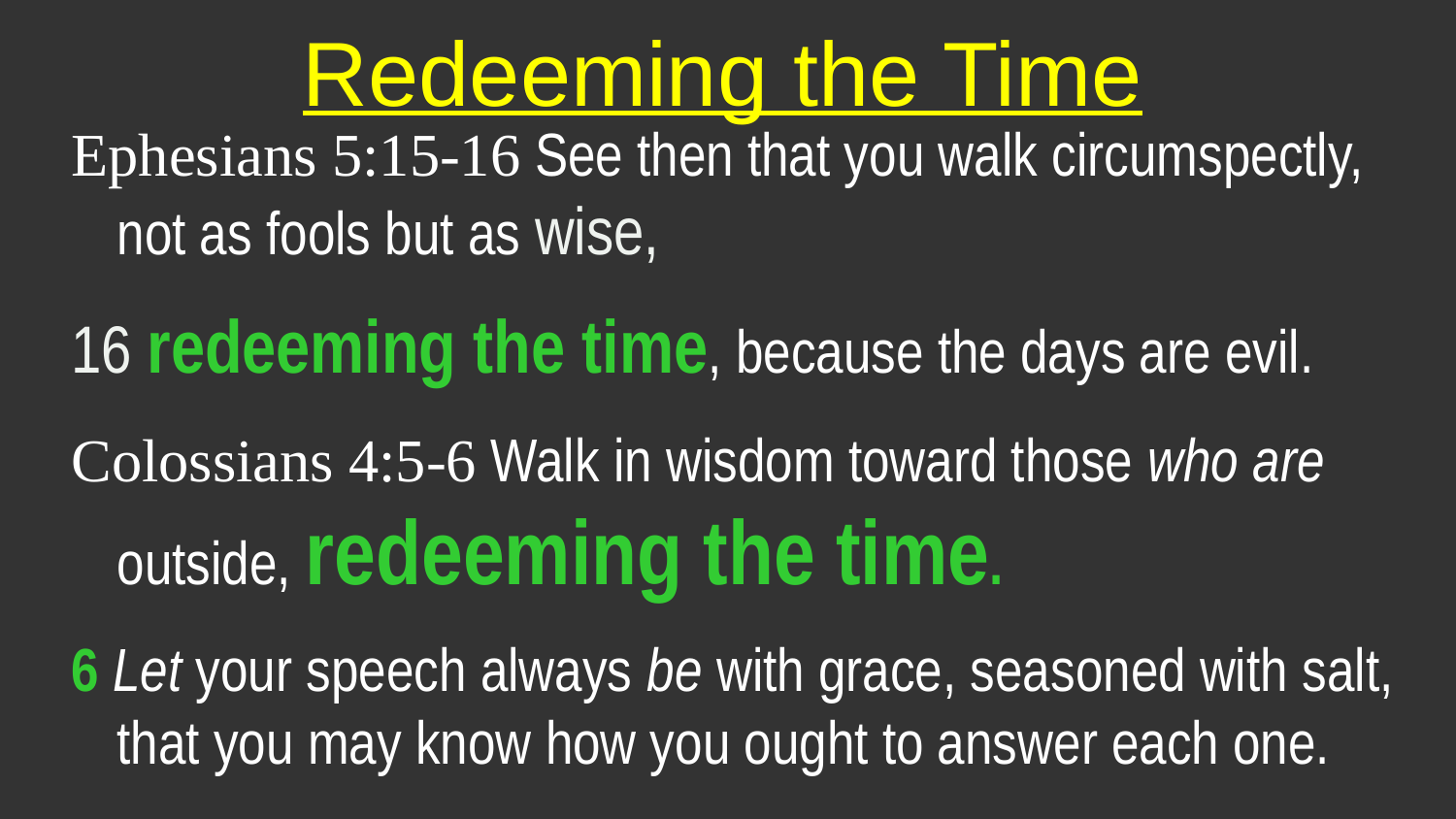

# Redeeming the Time
Ephesians 5:15-16 See then that you walk circumspectly, not as fools but as wise,
16 redeeming the time, because the days are evil.
Colossians 4:5-6 Walk in wisdom toward those who are outside, redeeming the time.
6 Let your speech always be with grace, seasoned with salt, that you may know how you ought to answer each one.